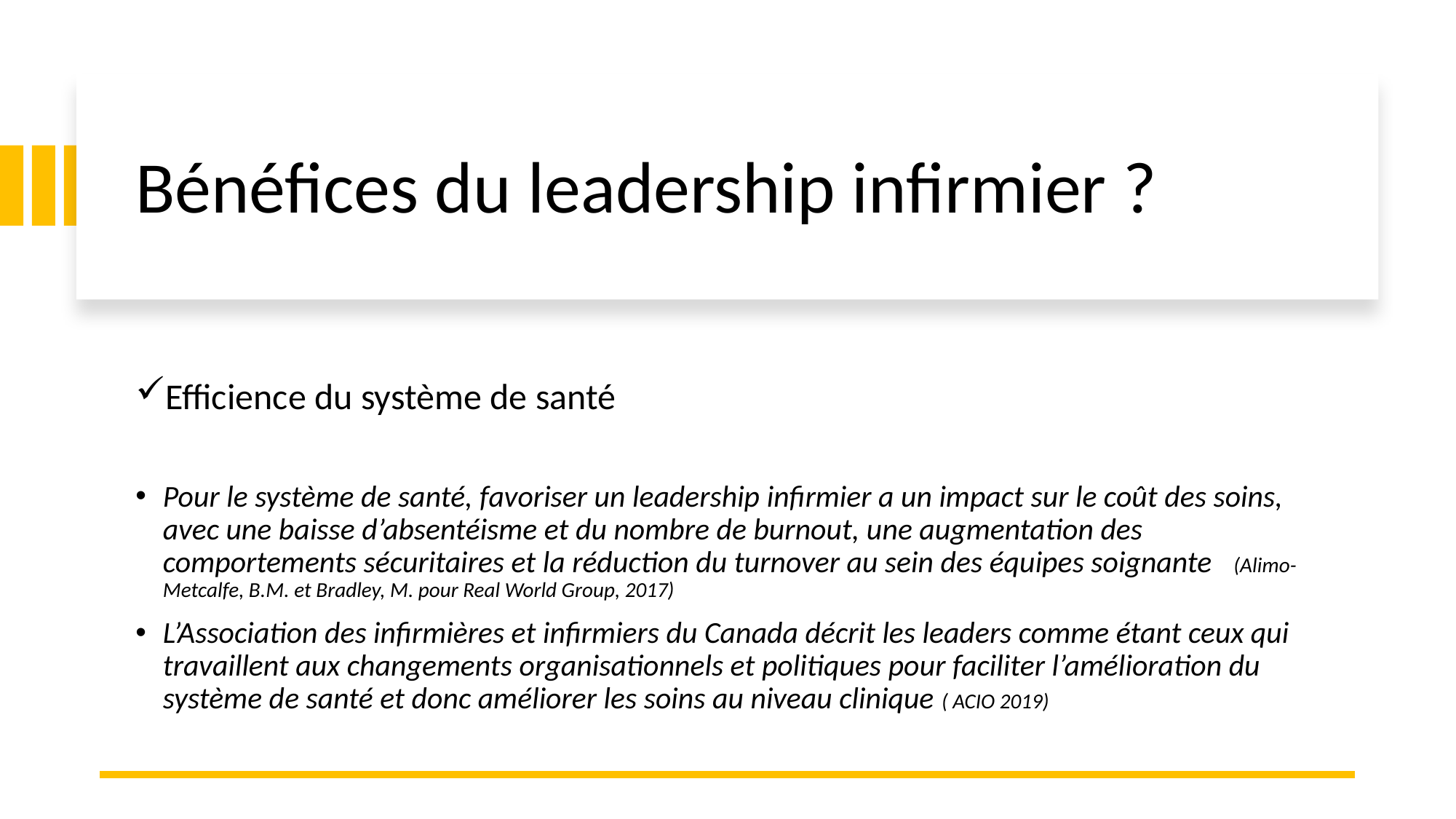

# Bénéfices du leadership infirmier ?

Efficience du système de santé

Pour le système de santé, favoriser un leadership infirmier a un impact sur le coût des soins, avec une baisse d’absentéisme et du nombre de burnout, une augmentation des comportements sécuritaires et la réduction du turnover au sein des équipes soignante   (Alimo-Metcalfe, B.M. et Bradley, M. pour Real World Group, 2017)
L’Association des infirmières et infirmiers du Canada décrit les leaders comme étant ceux qui travaillent aux changements organisationnels et politiques pour faciliter l’amélioration du système de santé et donc améliorer les soins au niveau clinique ( ACIO 2019)